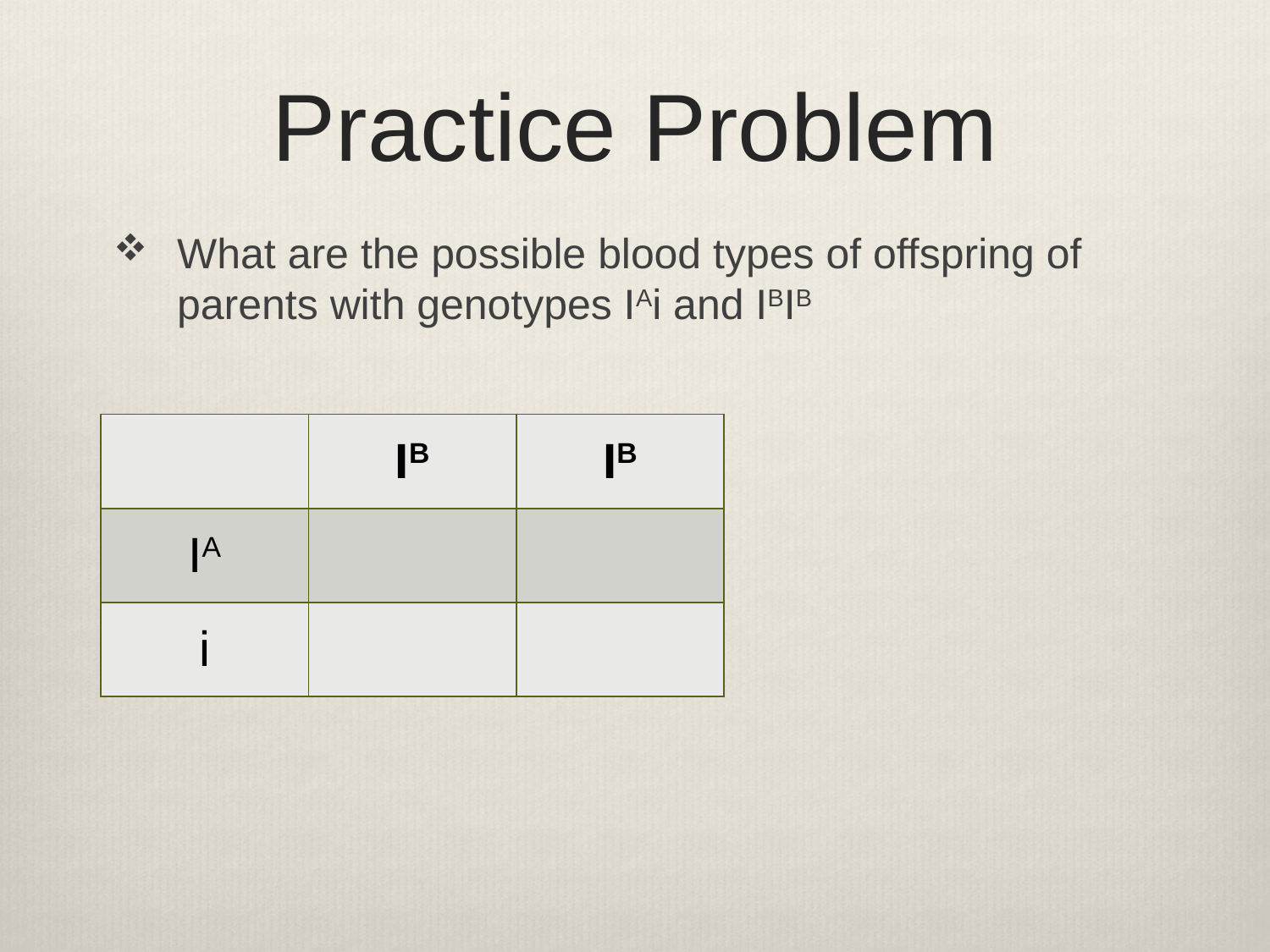

# Practice Problem
What are the possible blood types of offspring of parents with genotypes IAi and IBIB

|  | IB | IB |
| --- | --- | --- |
| IA |  |  |
| i |  |  |